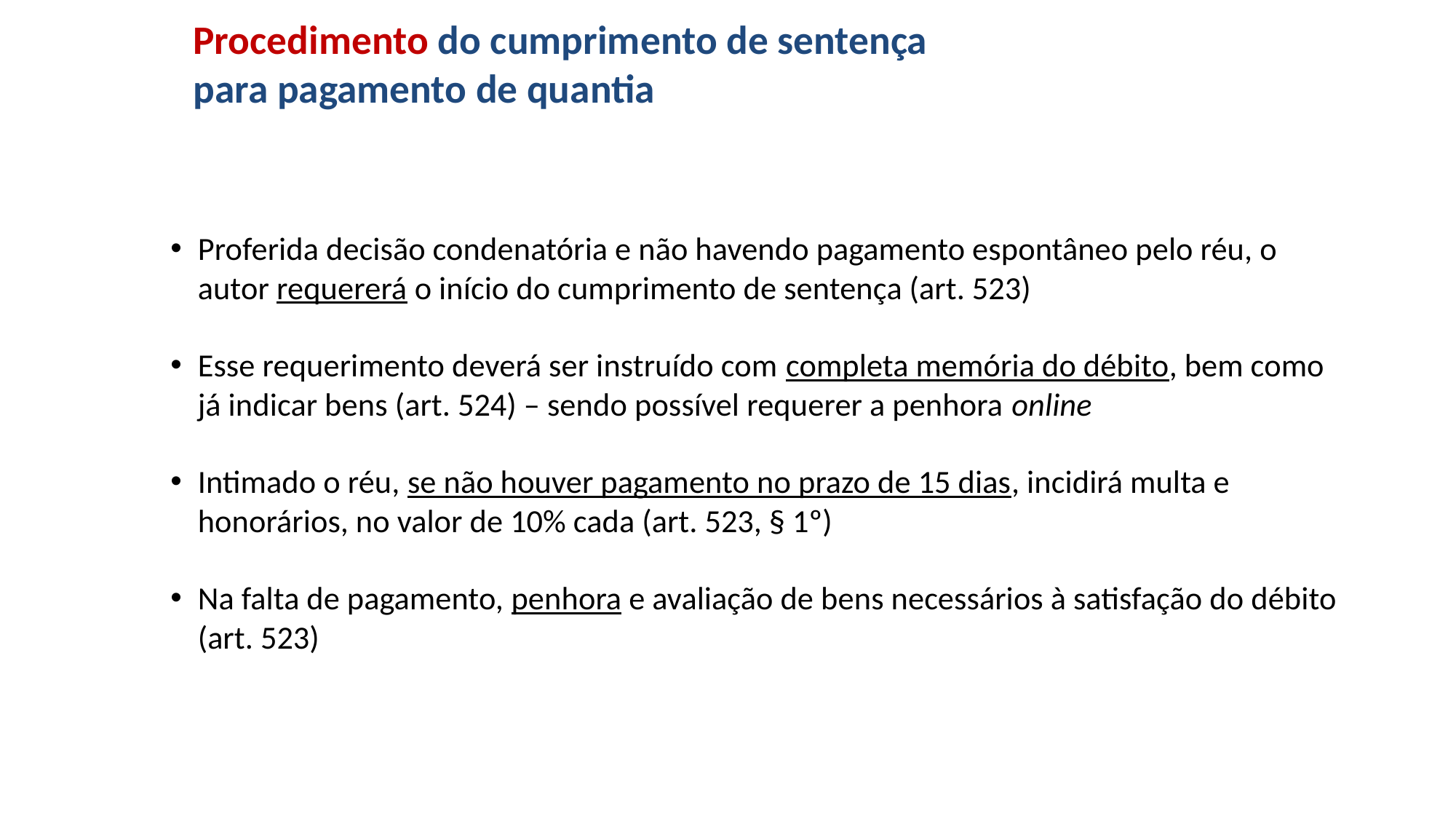

# Procedimento do cumprimento de sentença para pagamento de quantia
Proferida decisão condenatória e não havendo pagamento espontâneo pelo réu, o autor requererá o início do cumprimento de sentença (art. 523)

Esse requerimento deverá ser instruído com completa memória do débito, bem como já indicar bens (art. 524) – sendo possível requerer a penhora online

Intimado o réu, se não houver pagamento no prazo de 15 dias, incidirá multa e honorários, no valor de 10% cada (art. 523, § 1º)

Na falta de pagamento, penhora e avaliação de bens necessários à satisfação do débito (art. 523)